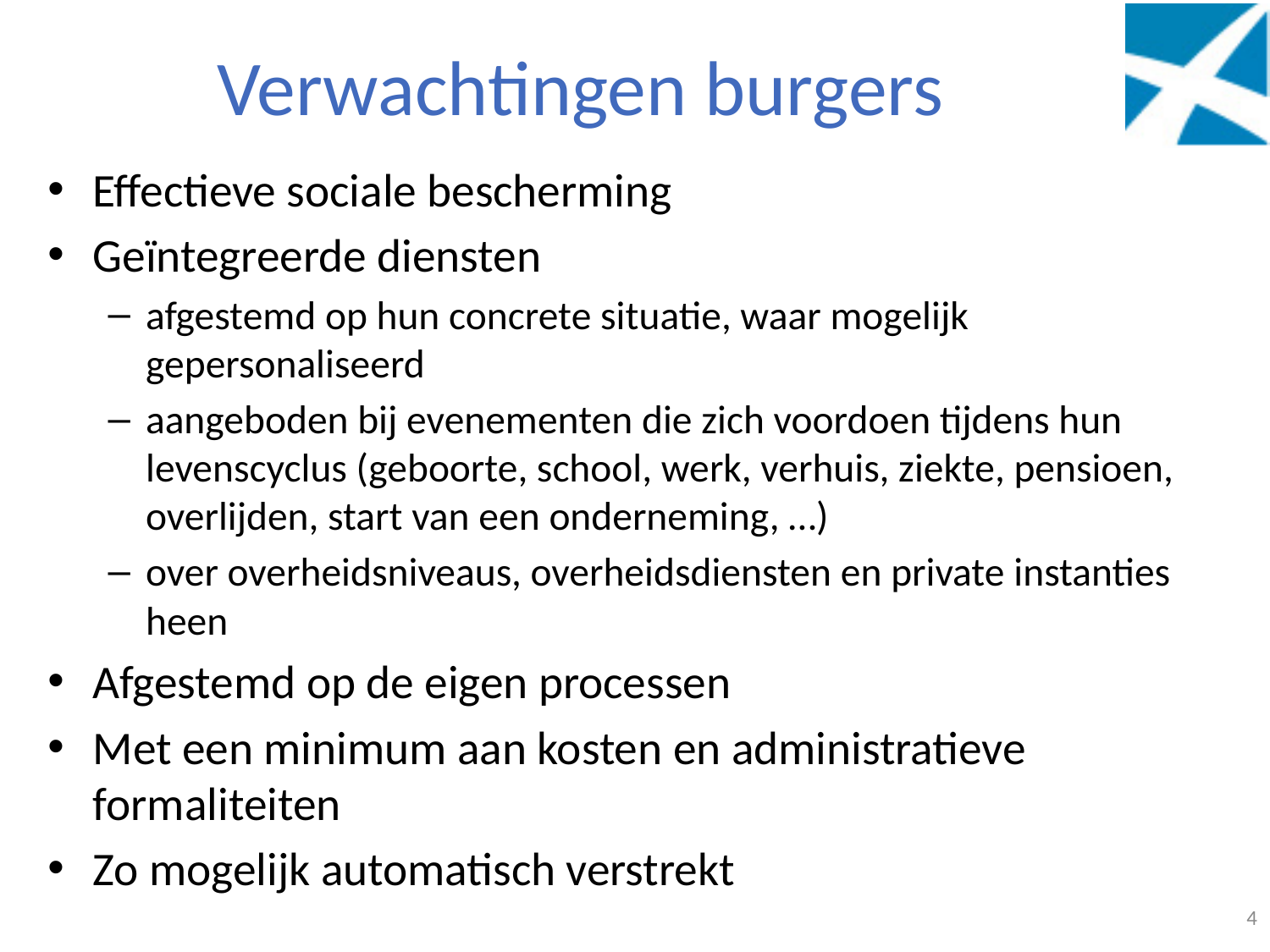

# Verwachtingen burgers
Effectieve sociale bescherming
Geïntegreerde diensten
afgestemd op hun concrete situatie, waar mogelijk gepersonaliseerd
aangeboden bij evenementen die zich voordoen tijdens hun levenscyclus (geboorte, school, werk, verhuis, ziekte, pensioen, overlijden, start van een onderneming, …)
over overheidsniveaus, overheidsdiensten en private instanties heen
Afgestemd op de eigen processen
Met een minimum aan kosten en administratieve formaliteiten
Zo mogelijk automatisch verstrekt
4